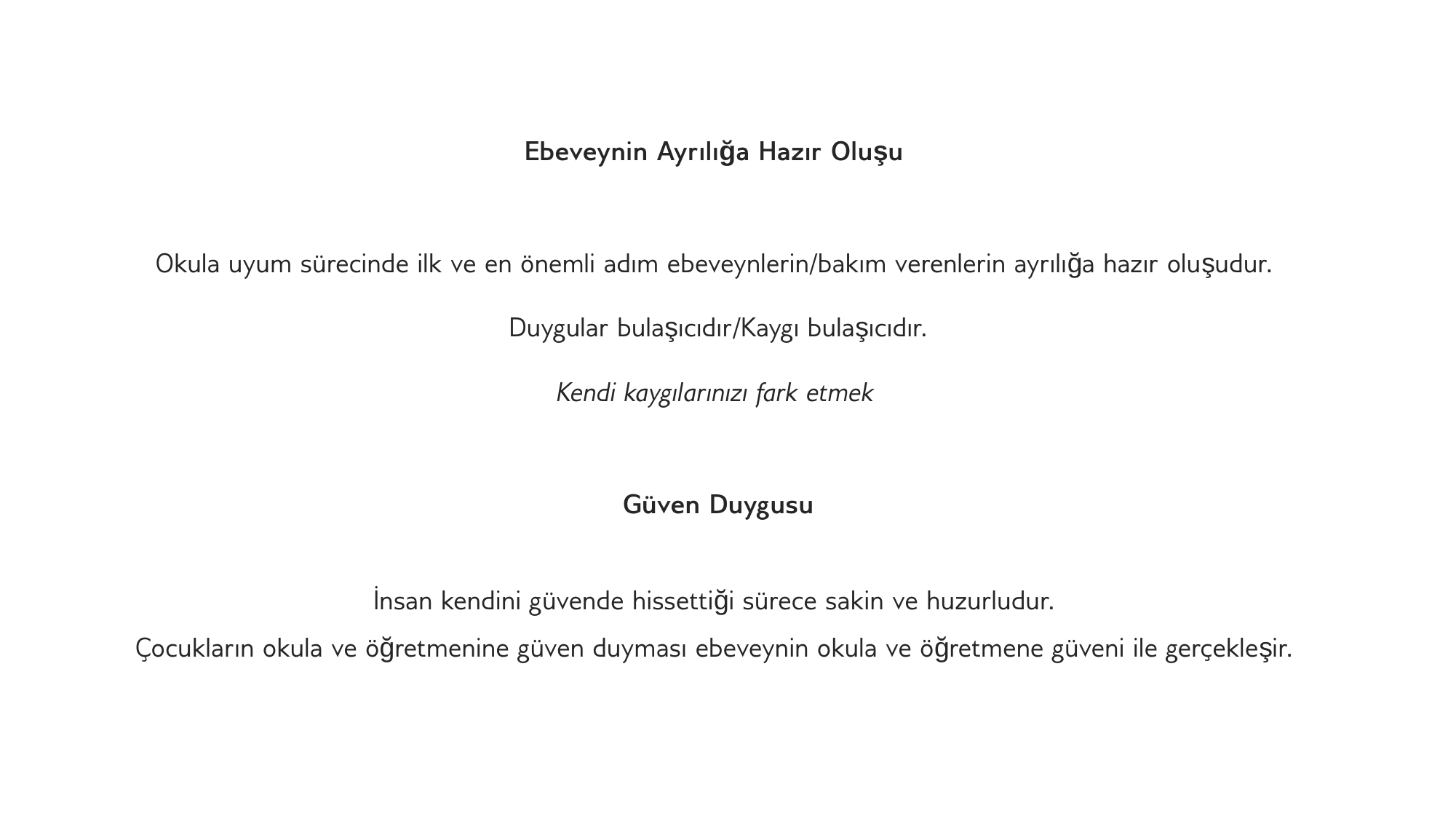

Ebeveynin Ayrılığa Hazır Oluşu

Okula uyum sürecinde ilk ve en önemli adım ebeveynlerin/bakım verenlerin ayrılığa hazır oluşudur.
Duygular bulaşıcıdır/Kaygı bulaşıcıdır.
Kendi kaygılarınızı fark etmek

Güven Duygusu

İnsan kendini güvende hissettiği sürece sakin ve huzurludur.
Çocukların okula ve öğretmenine güven duyması ebeveynin okula ve öğretmene güveni ile gerçekleşir.